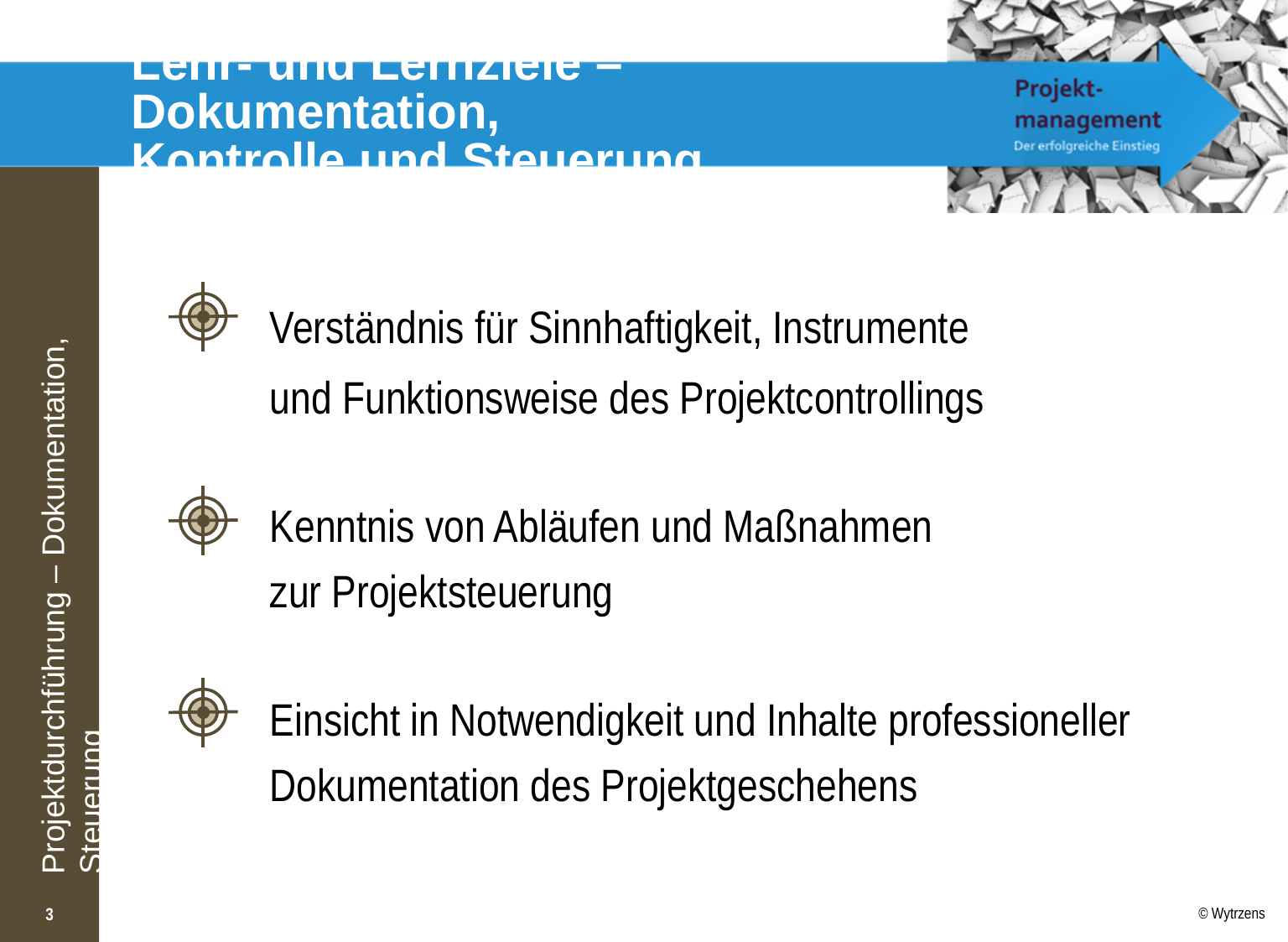

# Lehr- und Lernziele – Dokumentation, Kontrolle und Steuerung
Verständnis für Sinnhaftigkeit, Instrumente
und Funktionsweise des Projektcontrollings
Kenntnis von Abläufen und Maßnahmen
zur Projektsteuerung
Einsicht in Notwendigkeit und Inhalte professioneller Dokumentation des Projektgeschehens

3